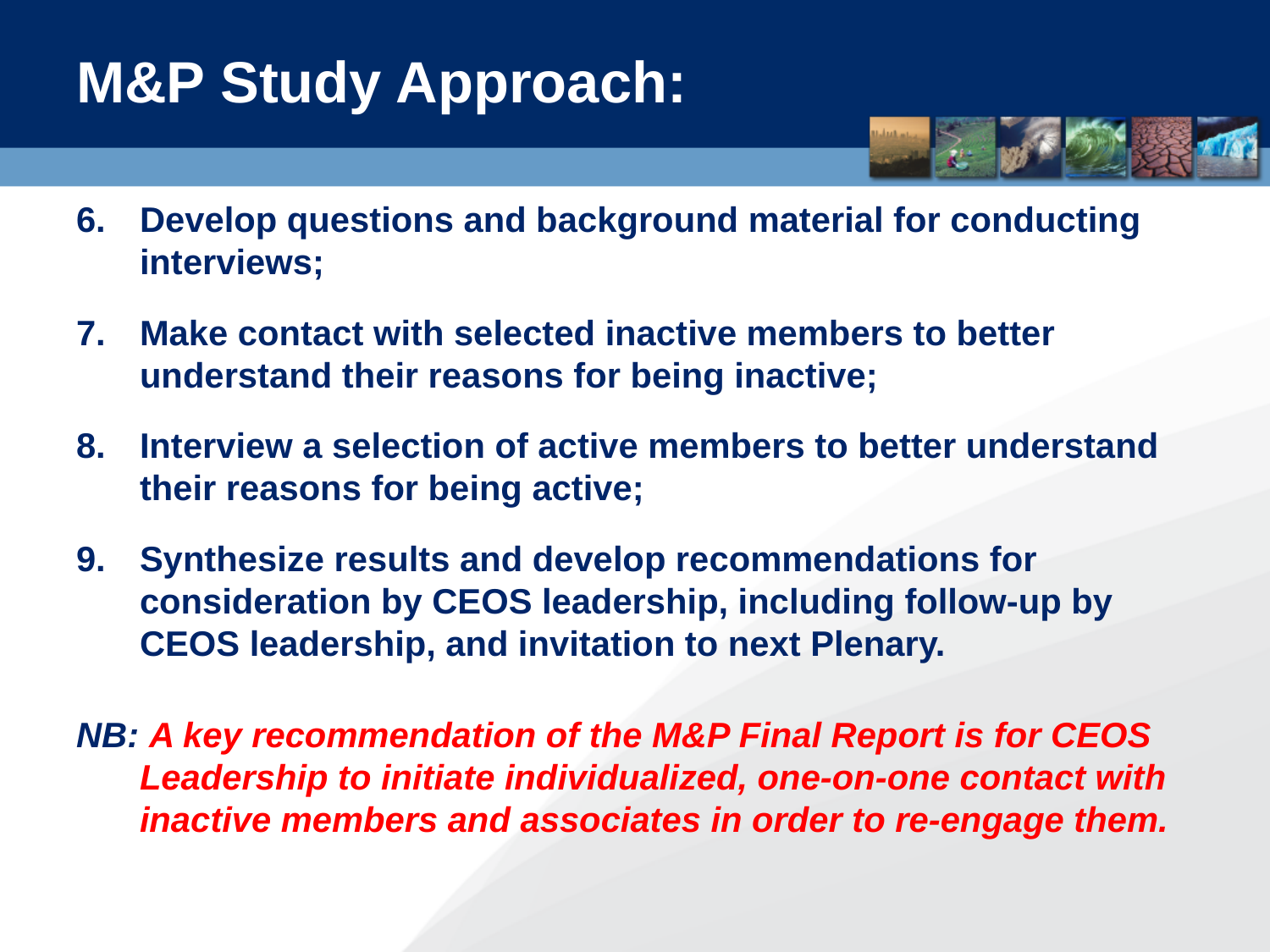

# M&P Study Approach:
Develop questions and background material for conducting interviews;
Make contact with selected inactive members to better understand their reasons for being inactive;
Interview a selection of active members to better understand their reasons for being active;
Synthesize results and develop recommendations for consideration by CEOS leadership, including follow-up by CEOS leadership, and invitation to next Plenary.
NB: A key recommendation of the M&P Final Report is for CEOS Leadership to initiate individualized, one-on-one contact with inactive members and associates in order to re-engage them.